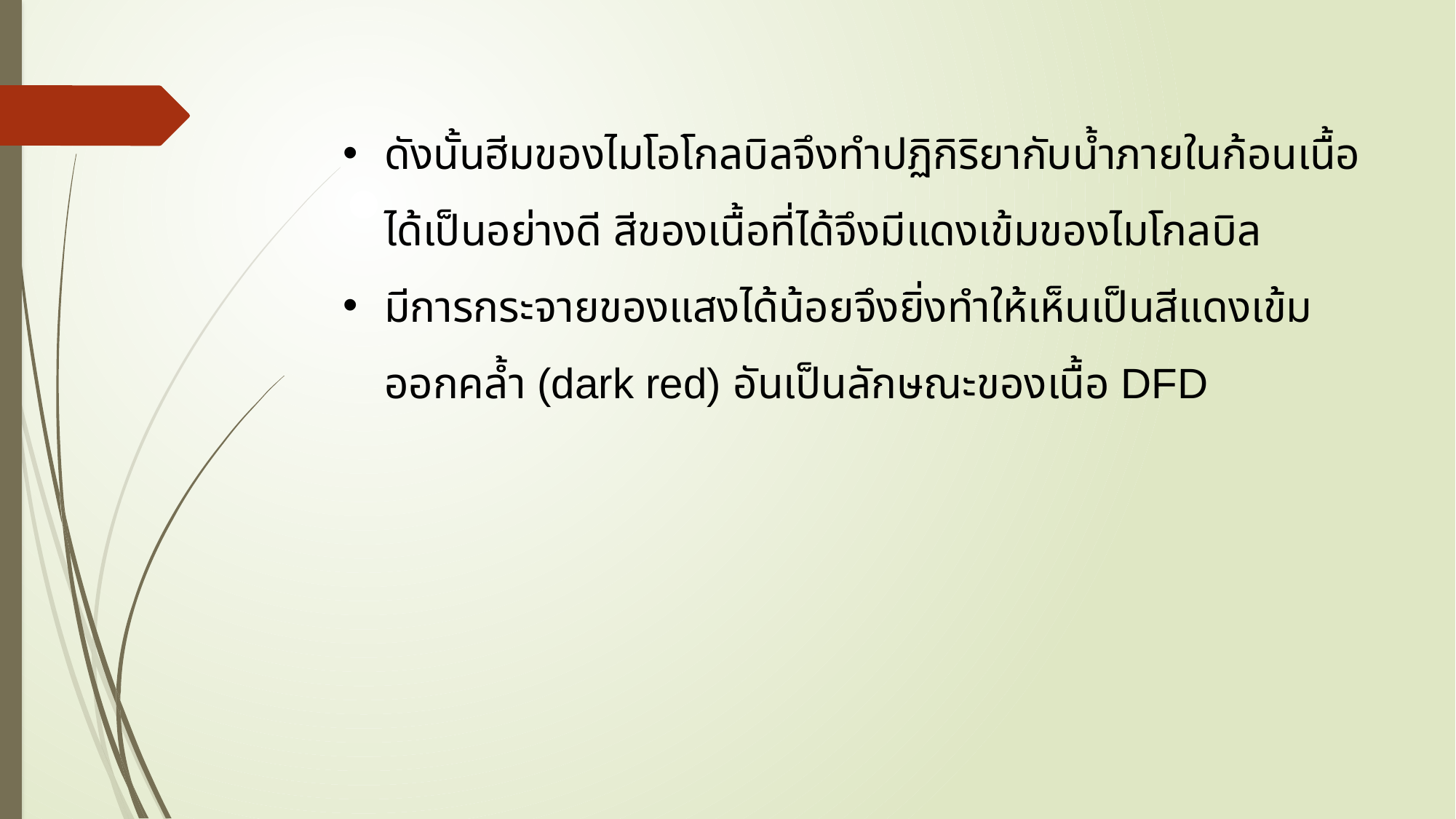

ดังนั้นฮีมของไมโอโกลบิลจึงทำปฏิกิริยากับน้ำภายในก้อนเนื้อได้เป็นอย่างดี สีของเนื้อที่ได้จึงมีแดงเข้มของไมโกลบิล
มีการกระจายของแสงได้น้อยจึงยิ่งทำให้เห็นเป็นสีแดงเข้มออกคล้ำ (dark red) อันเป็นลักษณะของเนื้อ DFD